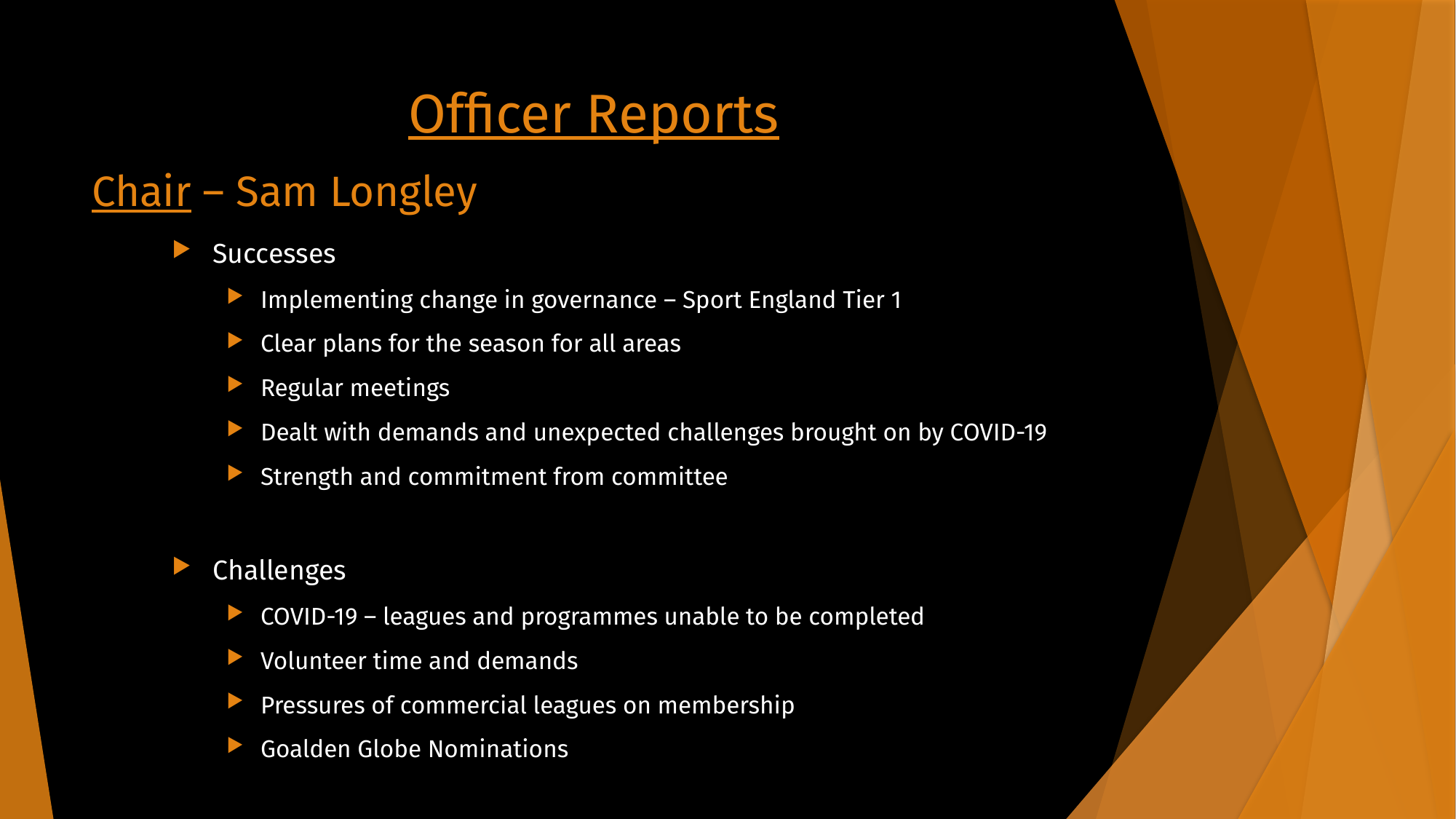

# Officer Reports
Chair – Sam Longley
Successes
Implementing change in governance – Sport England Tier 1
Clear plans for the season for all areas
Regular meetings
Dealt with demands and unexpected challenges brought on by COVID-19
Strength and commitment from committee

Challenges
COVID-19 – leagues and programmes unable to be completed
Volunteer time and demands
Pressures of commercial leagues on membership
Goalden Globe Nominations